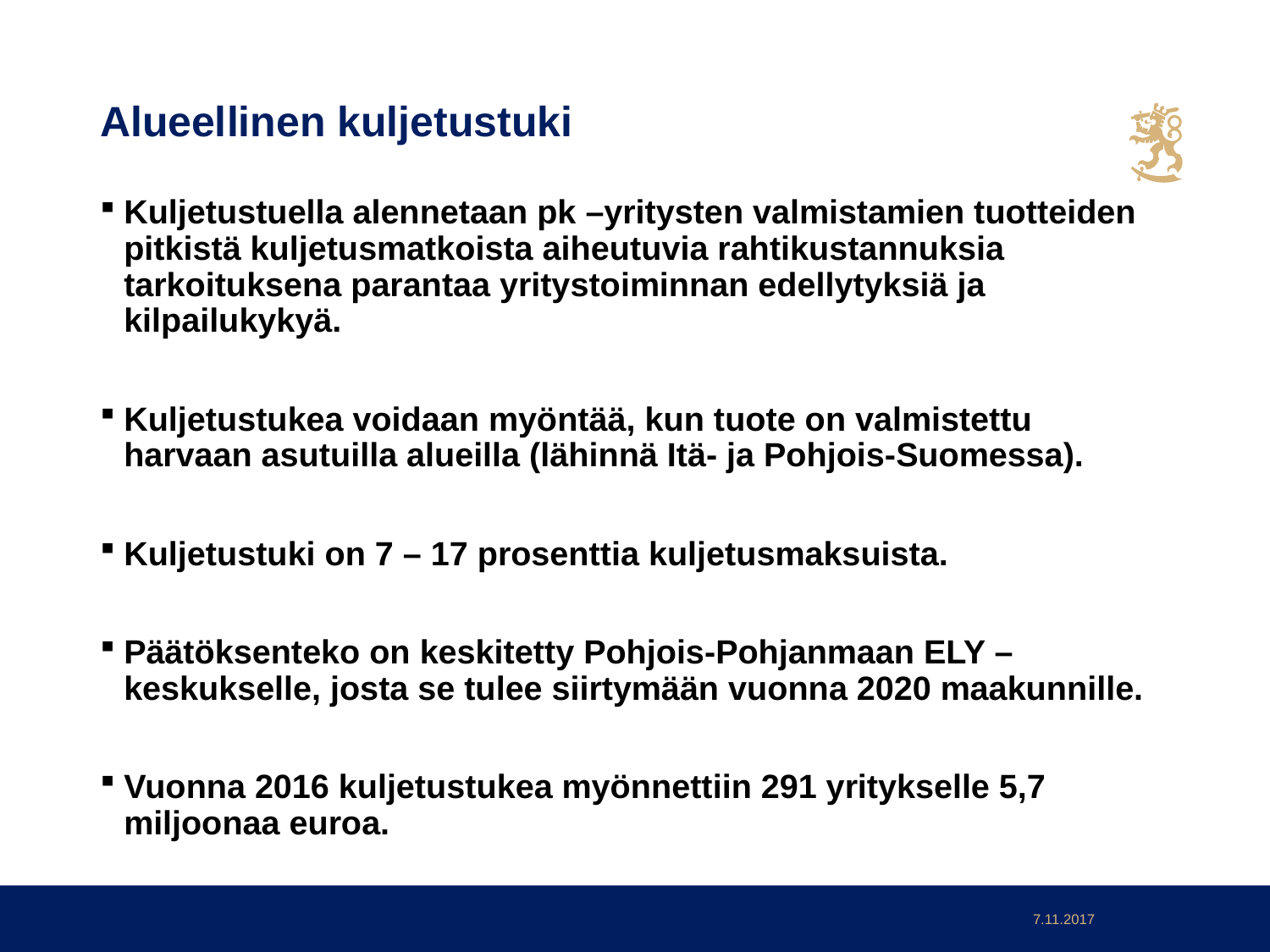

# Alueellinen kuljetustuki
Kuljetustuella alennetaan pk –yritysten valmistamien tuotteiden pitkistä kuljetusmatkoista aiheutuvia rahtikustannuksia tarkoituksena parantaa yritystoiminnan edellytyksiä ja kilpailukykyä.

Kuljetustukea voidaan myöntää, kun tuote on valmistettu  harvaan asutuilla alueilla (lähinnä Itä- ja Pohjois-Suomessa).

Kuljetustuki on 7 – 17 prosenttia kuljetusmaksuista.

Päätöksenteko on keskitetty Pohjois-Pohjanmaan ELY –keskukselle, josta se tulee siirtymään vuonna 2020 maakunnille.

Vuonna 2016 kuljetustukea myönnettiin 291 yritykselle 5,7 miljoonaa euroa.

7.11.2017